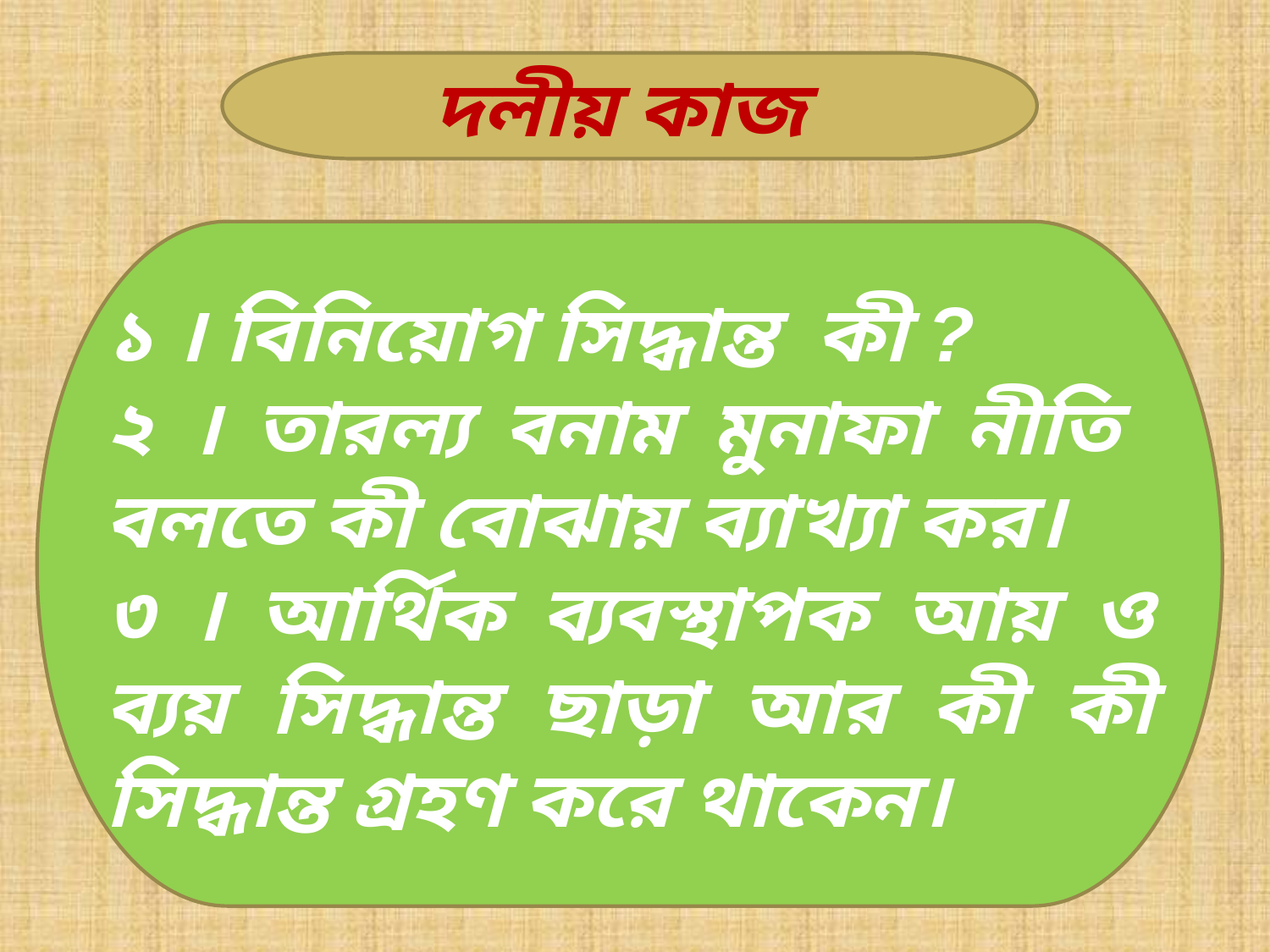

দলীয় কাজ
১ । বিনিয়োগ সিদ্ধান্ত  কী ?
২ । তারল্য বনাম মুনাফা নীতি  বলতে কী বোঝায় ব্যাখ্যা কর।
৩ । আর্থিক ব্যবস্থাপক আয় ও ব্যয় সিদ্ধান্ত ছাড়া আর কী কী সিদ্ধান্ত গ্রহণ করে থাকেন।